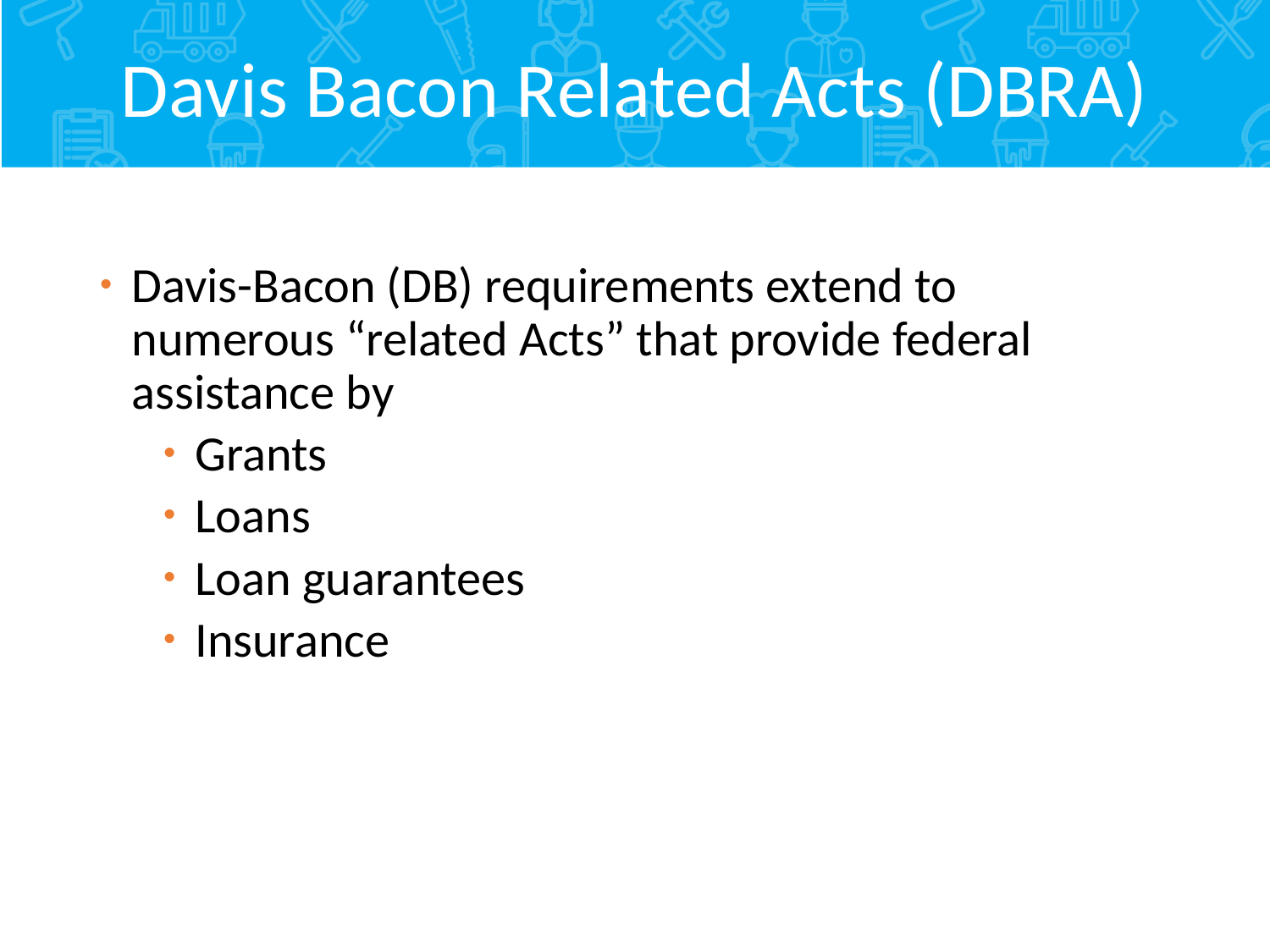

# Davis Bacon Related Acts (DBRA)
Davis-Bacon (DB) requirements extend to numerous “related Acts” that provide federal assistance by
Grants
Loans
Loan guarantees
Insurance